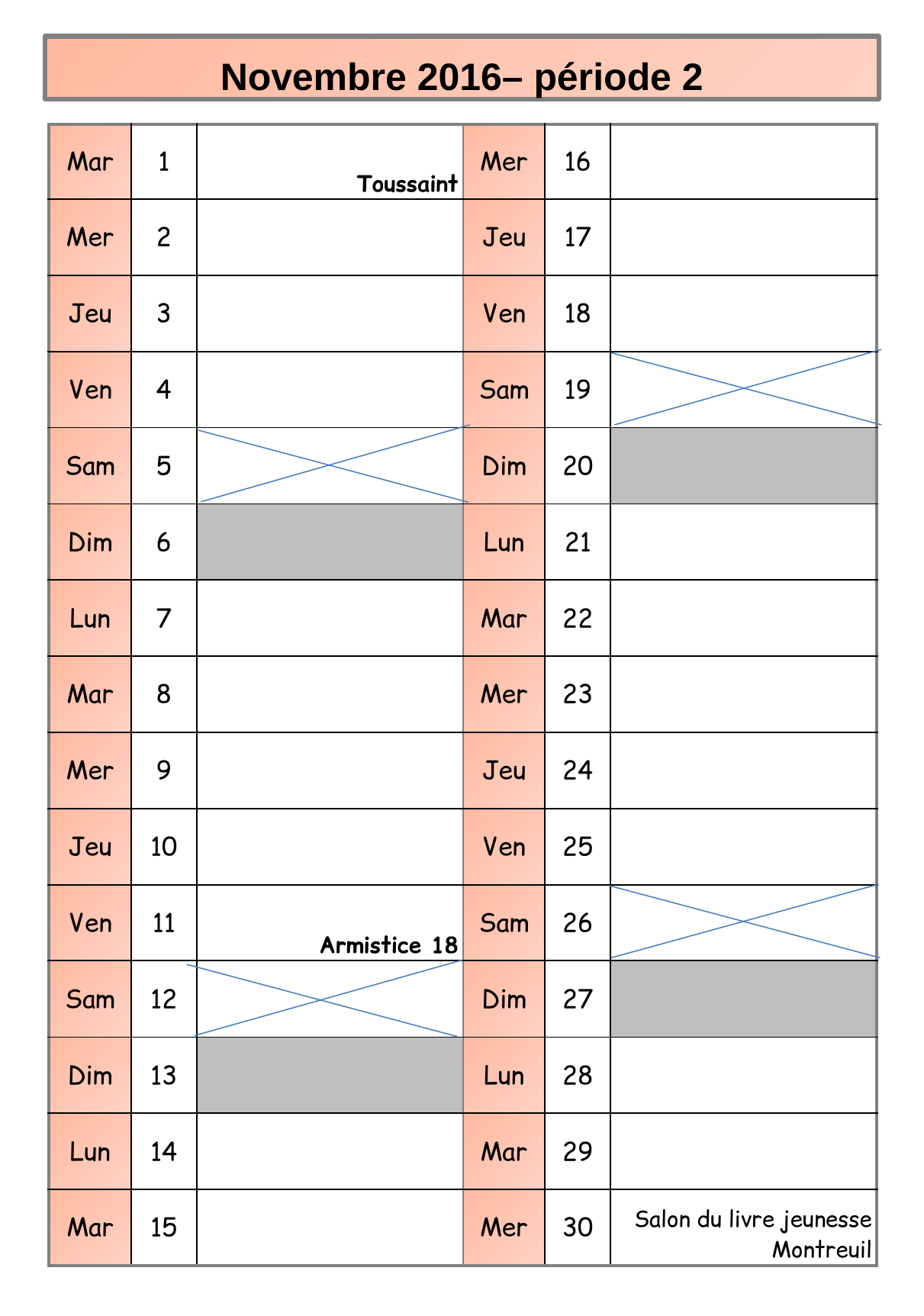

Novembre 2016– période 2
| Mar | 1 | Toussaint | Mer | 16 |  |
| --- | --- | --- | --- | --- | --- |
| Mer | 2 |  | Jeu | 17 |  |
| Jeu | 3 |  | Ven | 18 |  |
| Ven | 4 |  | Sam | 19 |  |
| Sam | 5 |  | Dim | 20 |  |
| Dim | 6 |  | Lun | 21 |  |
| Lun | 7 |  | Mar | 22 |  |
| Mar | 8 |  | Mer | 23 |  |
| Mer | 9 |  | Jeu | 24 |  |
| Jeu | 10 |  | Ven | 25 |  |
| Ven | 11 | Armistice 18 | Sam | 26 |  |
| Sam | 12 |  | Dim | 27 |  |
| Dim | 13 |  | Lun | 28 |  |
| Lun | 14 |  | Mar | 29 |  |
| Mar | 15 |  | Mer | 30 | Salon du livre jeunesse Montreuil |